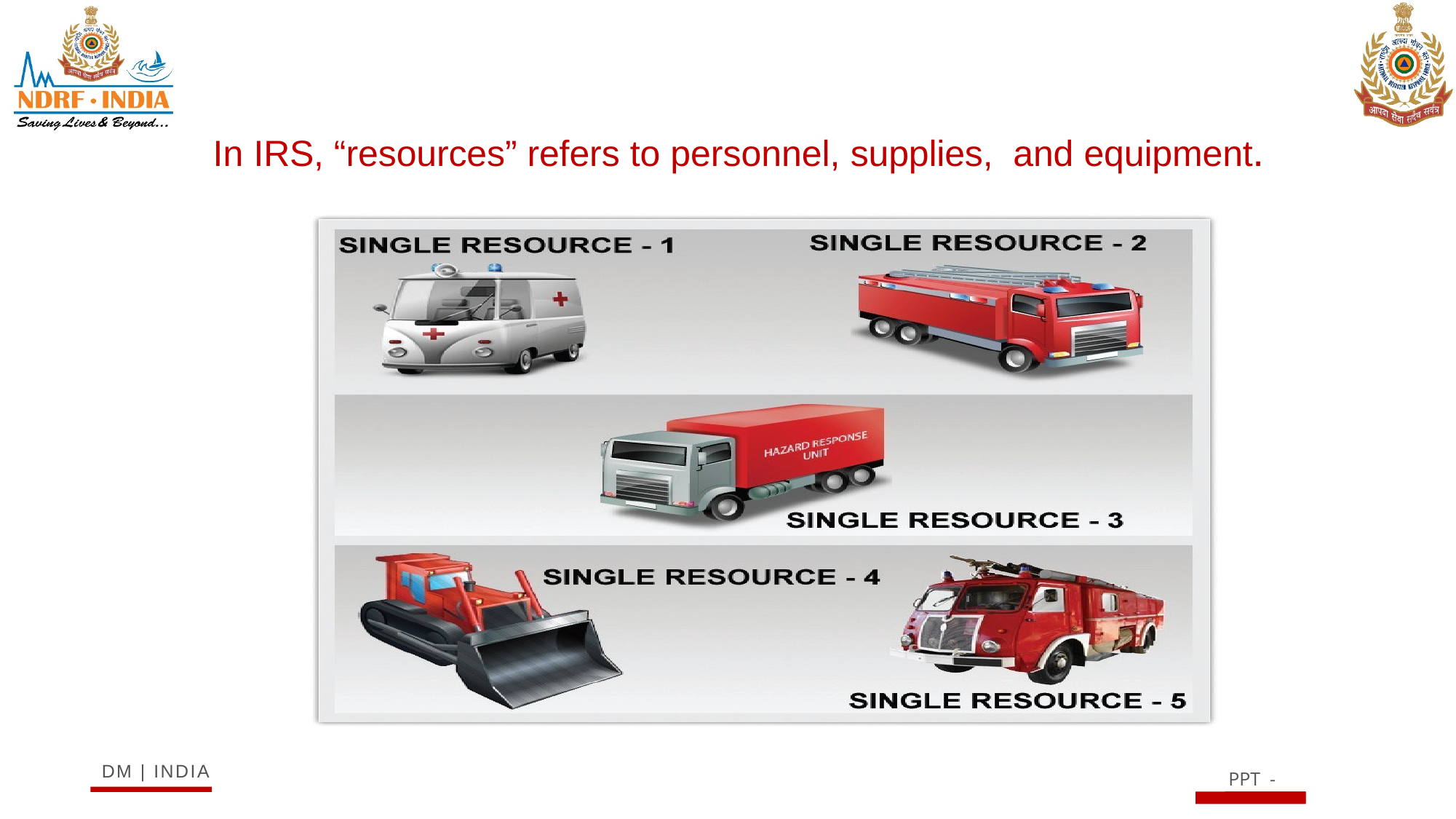

SINGLE RESOURCE
In IRS, “resources” refers to personnel, supplies,  and equipment.

35